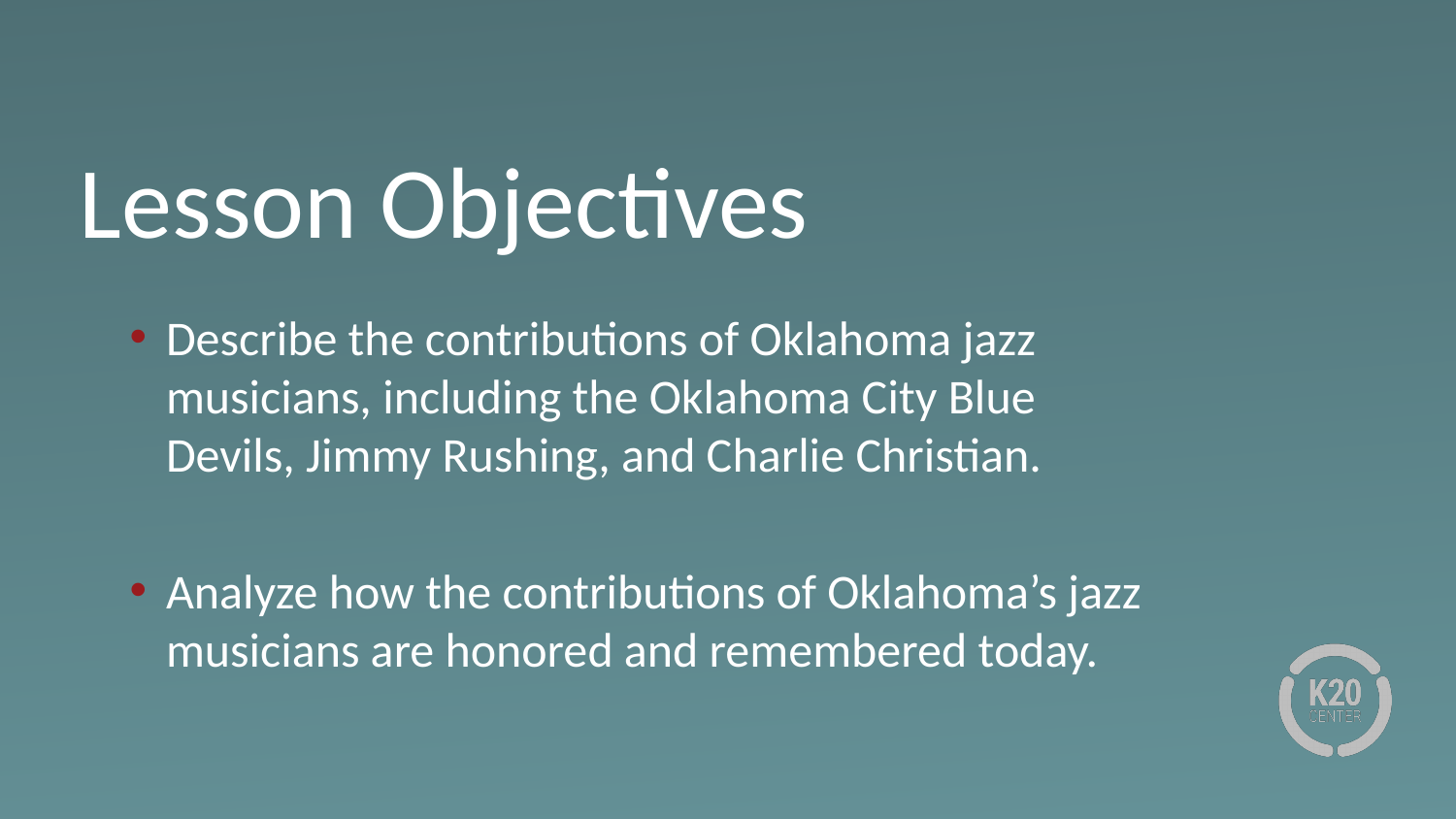

# Lesson Objectives
Describe the contributions of Oklahoma jazz musicians, including the Oklahoma City Blue Devils, Jimmy Rushing, and Charlie Christian.

Analyze how the contributions of Oklahoma’s jazz musicians are honored and remembered today.